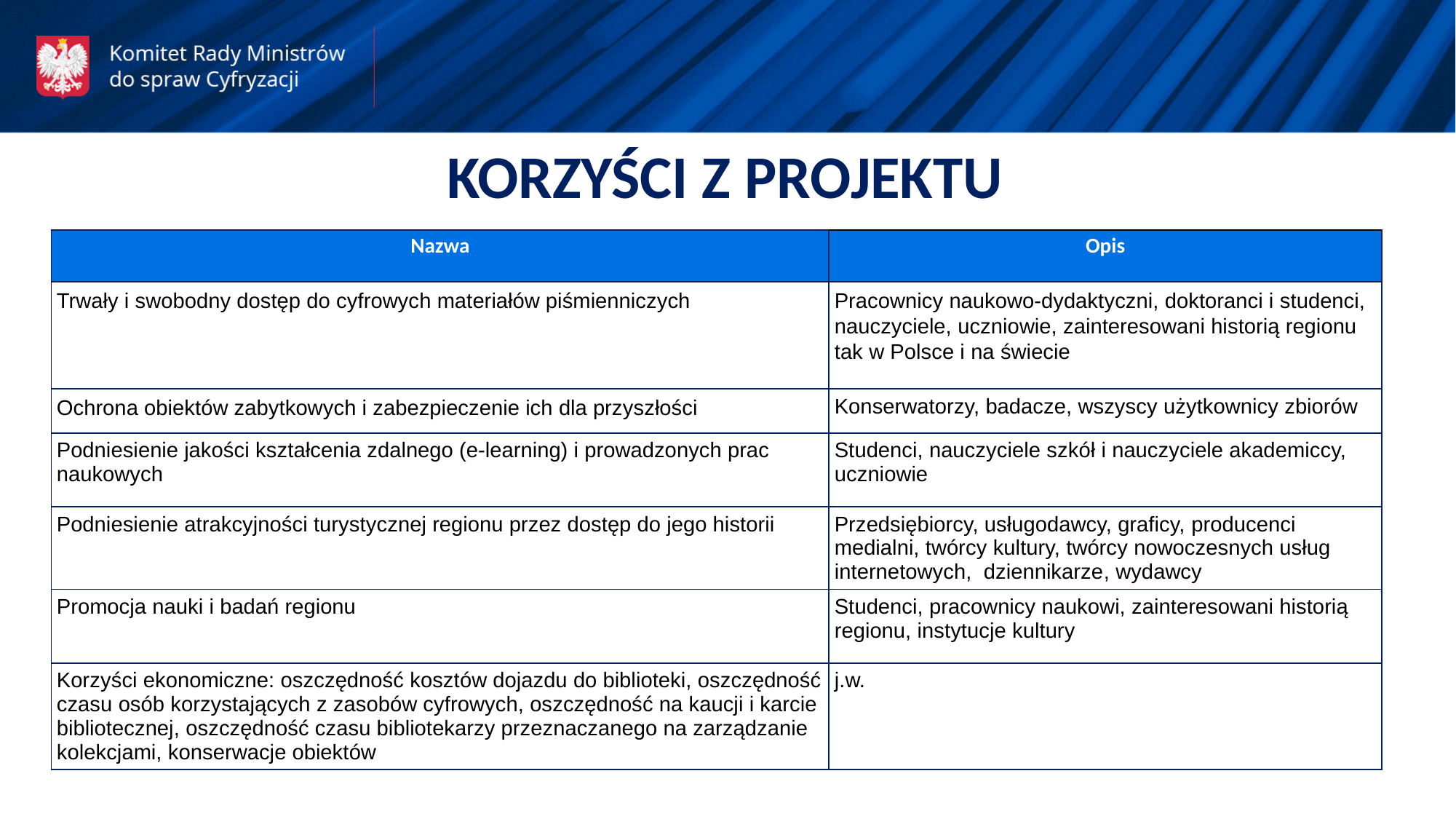

KORZYŚCI Z PROJEKTU
| Nazwa | Opis |
| --- | --- |
| Trwały i swobodny dostęp do cyfrowych materiałów piśmienniczych | Pracownicy naukowo-dydaktyczni, doktoranci i studenci, nauczyciele, uczniowie, zainteresowani historią regionu tak w Polsce i na świecie |
| Ochrona obiektów zabytkowych i zabezpieczenie ich dla przyszłości | Konserwatorzy, badacze, wszyscy użytkownicy zbiorów |
| Podniesienie jakości kształcenia zdalnego (e-learning) i prowadzonych prac naukowych | Studenci, nauczyciele szkół i nauczyciele akademiccy, uczniowie |
| Podniesienie atrakcyjności turystycznej regionu przez dostęp do jego historii | Przedsiębiorcy, usługodawcy, graficy, producenci medialni, twórcy kultury, twórcy nowoczesnych usług internetowych,  dziennikarze, wydawcy |
| Promocja nauki i badań regionu | Studenci, pracownicy naukowi, zainteresowani historią regionu, instytucje kultury |
| Korzyści ekonomiczne: oszczędność kosztów dojazdu do biblioteki, oszczędność czasu osób korzystających z zasobów cyfrowych, oszczędność na kaucji i karcie bibliotecznej, oszczędność czasu bibliotekarzy przeznaczanego na zarządzanie kolekcjami, konserwacje obiektów | j.w. |